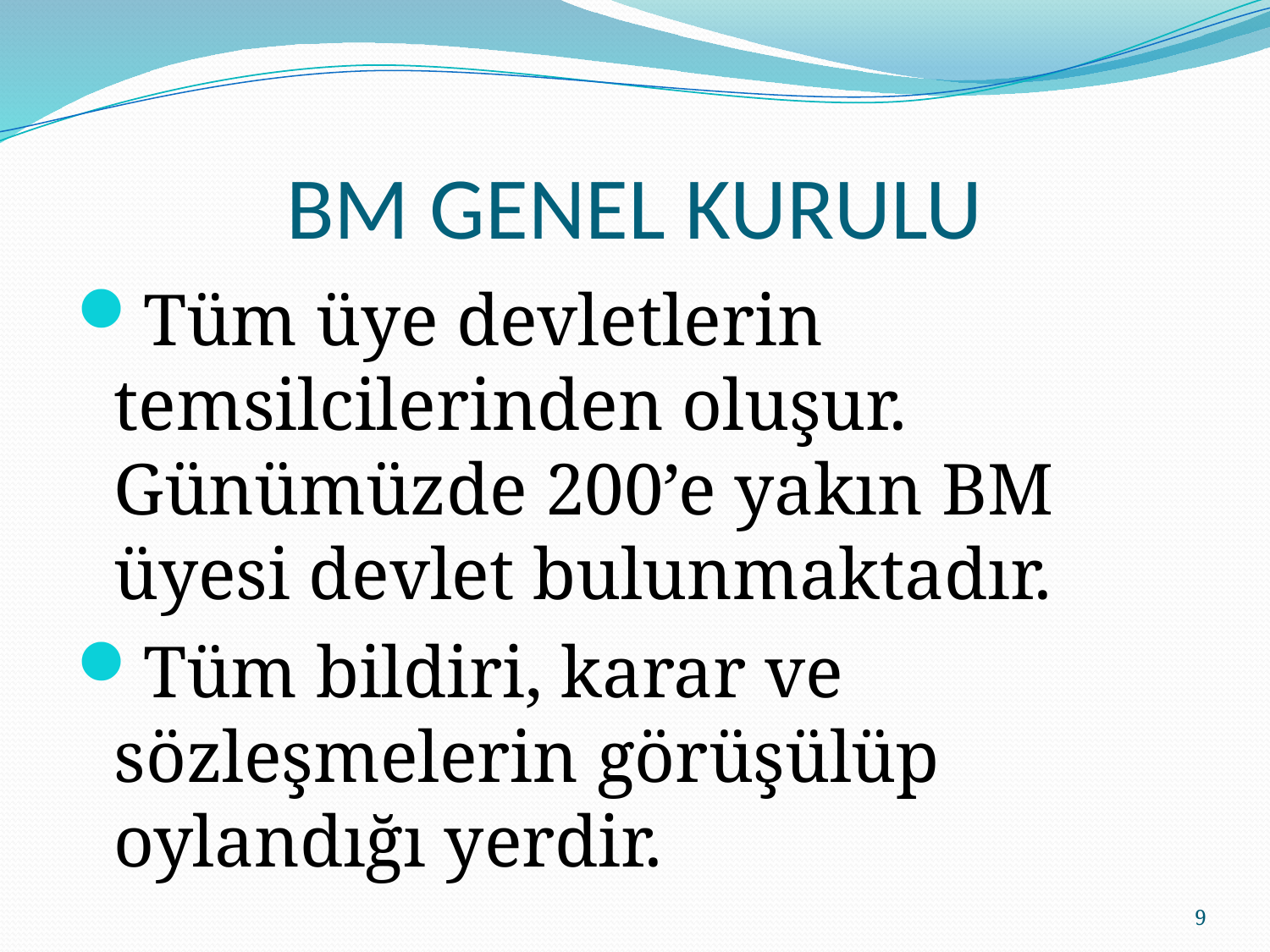

# BM GENEL KURULU
Tüm üye devletlerin temsilcilerinden oluşur. Günümüzde 200’e yakın BM üyesi devlet bulunmaktadır.
Tüm bildiri, karar ve sözleşmelerin görüşülüp oylandığı yerdir.
9